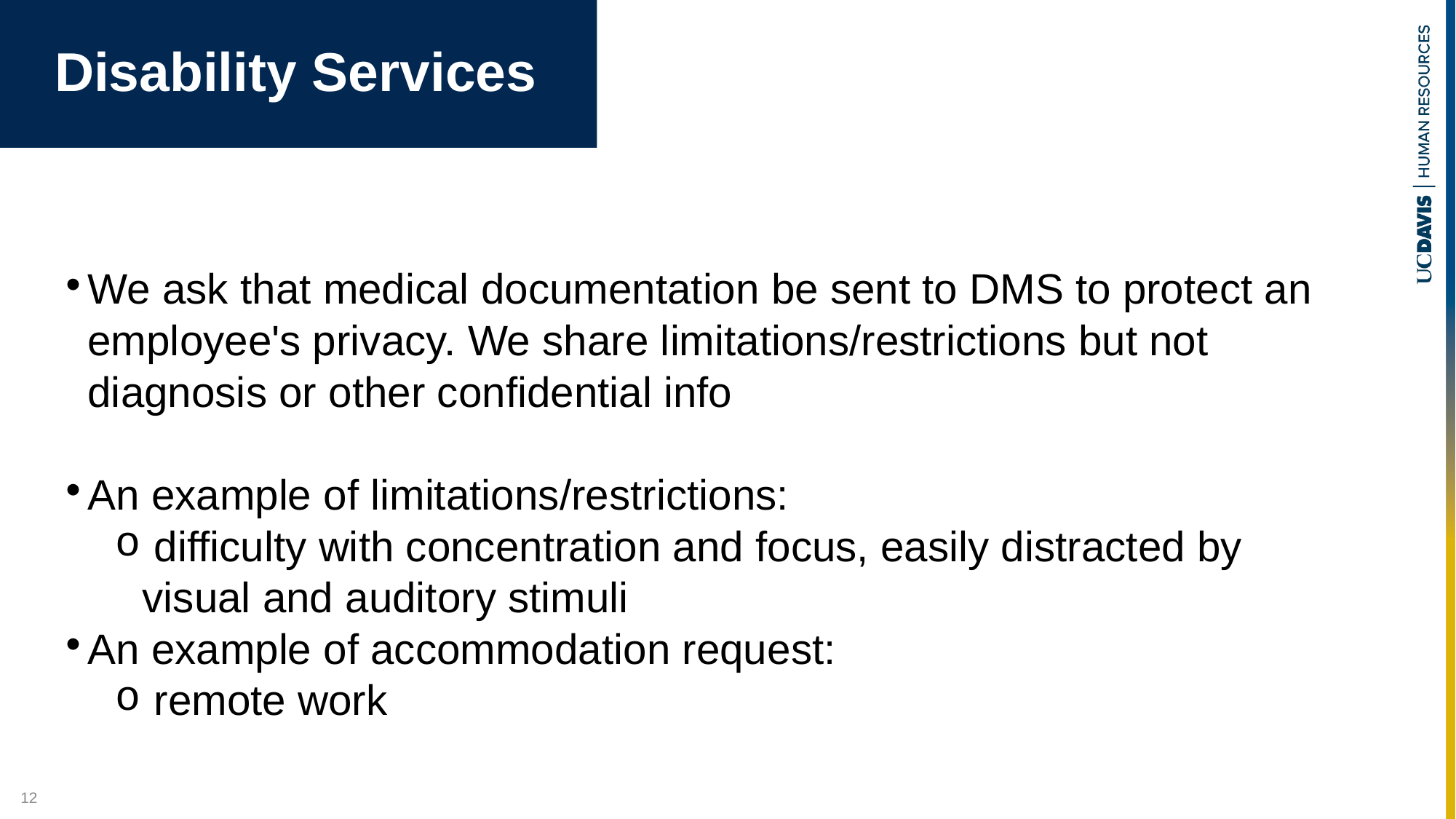

# Disability Services

We ask that medical documentation be sent to DMS to protect an employee's privacy. We share limitations/restrictions but not diagnosis or other confidential info

An example of limitations/restrictions:
 difficulty with concentration and focus, easily distracted by visual and auditory stimuli
An example of accommodation request:
 remote work

12